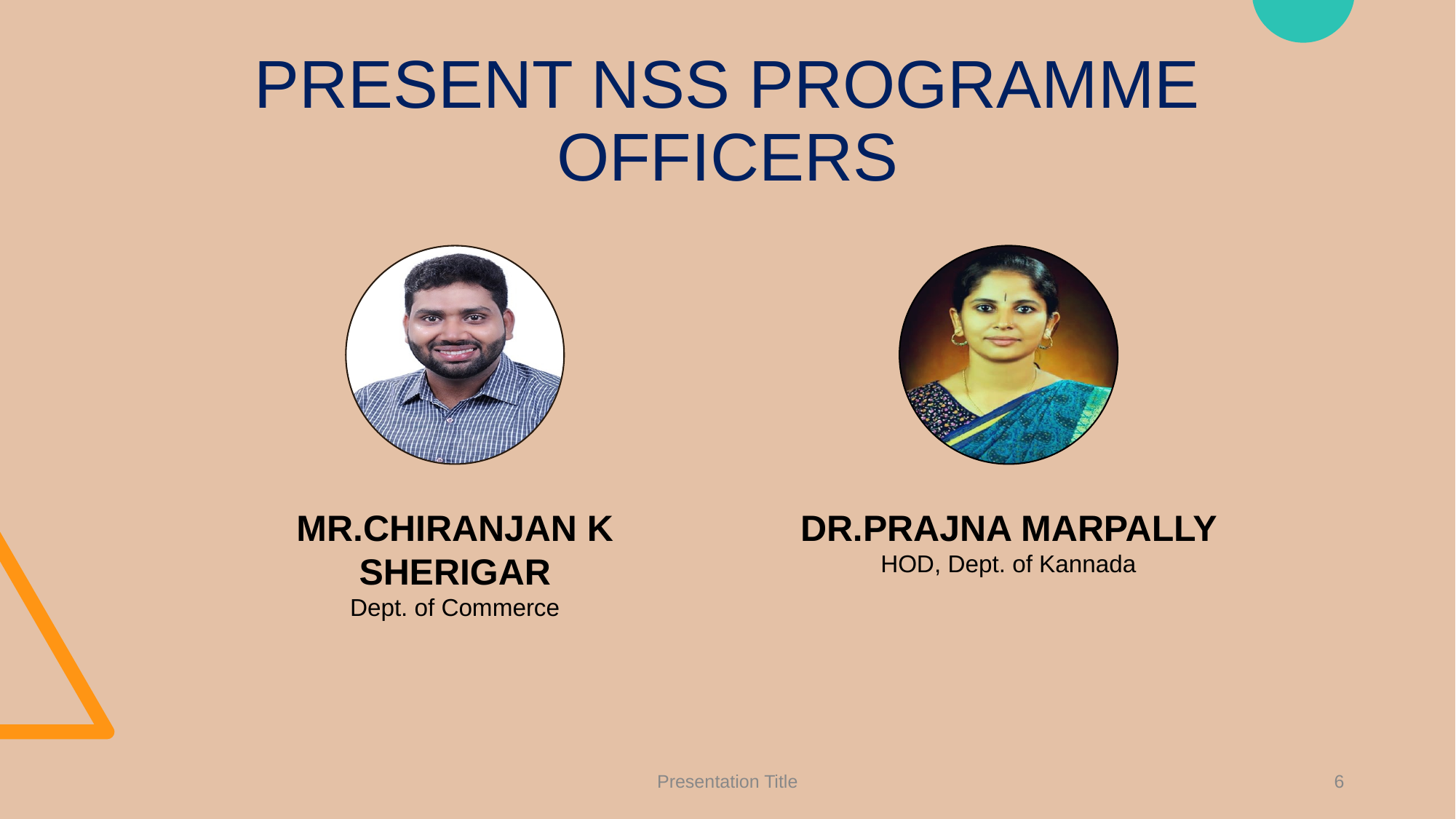

# PRESENT NSS PROGRAMME OFFICERS

MR.CHIRANJAN K SHERIGAR
Dept. of Commerce

DR.PRAJNA MARPALLY
HOD, Dept. of Kannada

Presentation Title
6